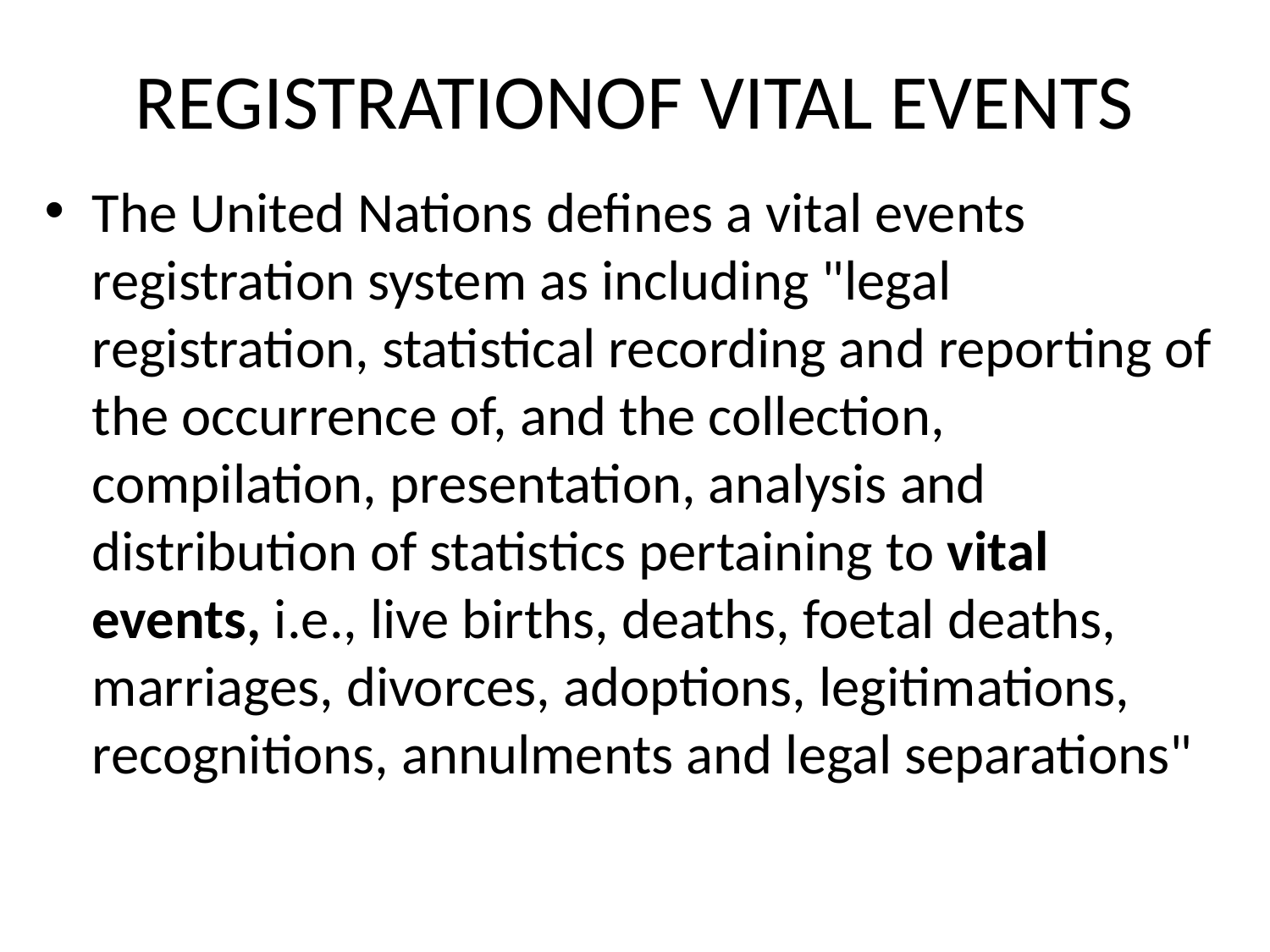

# REGISTRATIONOF VITAL EVENTS
The United Nations defines a vital events registration system as including "legal registration, statistical recording and reporting of the occurrence of, and the collection, compilation, presentation, analysis and distribution of statistics pertaining to vital events, i.e., live births, deaths, foetal deaths, marriages, divorces, adoptions, legitimations, recognitions, annulments and legal separations"